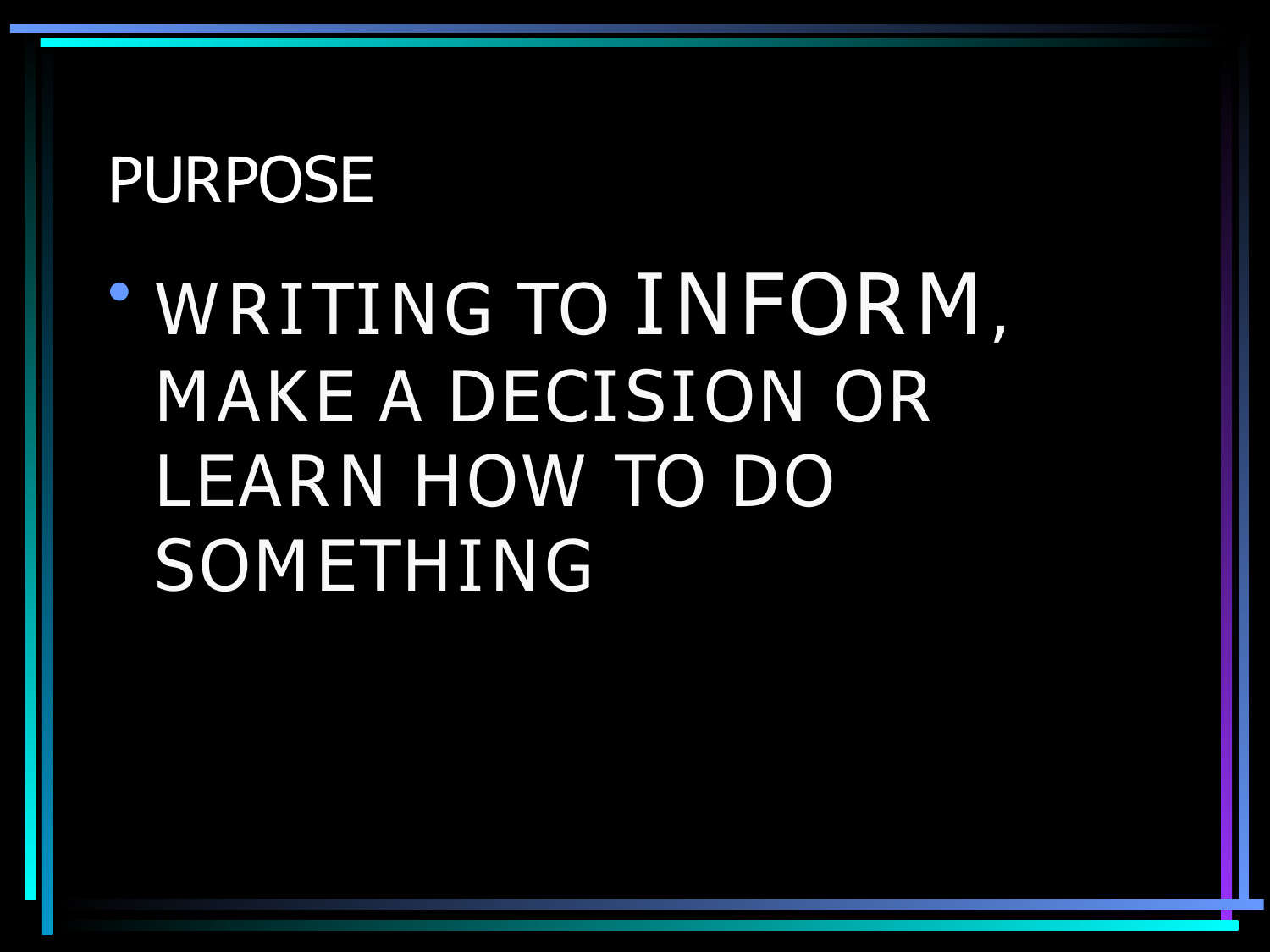

# PURPOSE
WRITING TO INFORM, MAKE A DECISION OR LEARN HOW TO DO SOMETHING